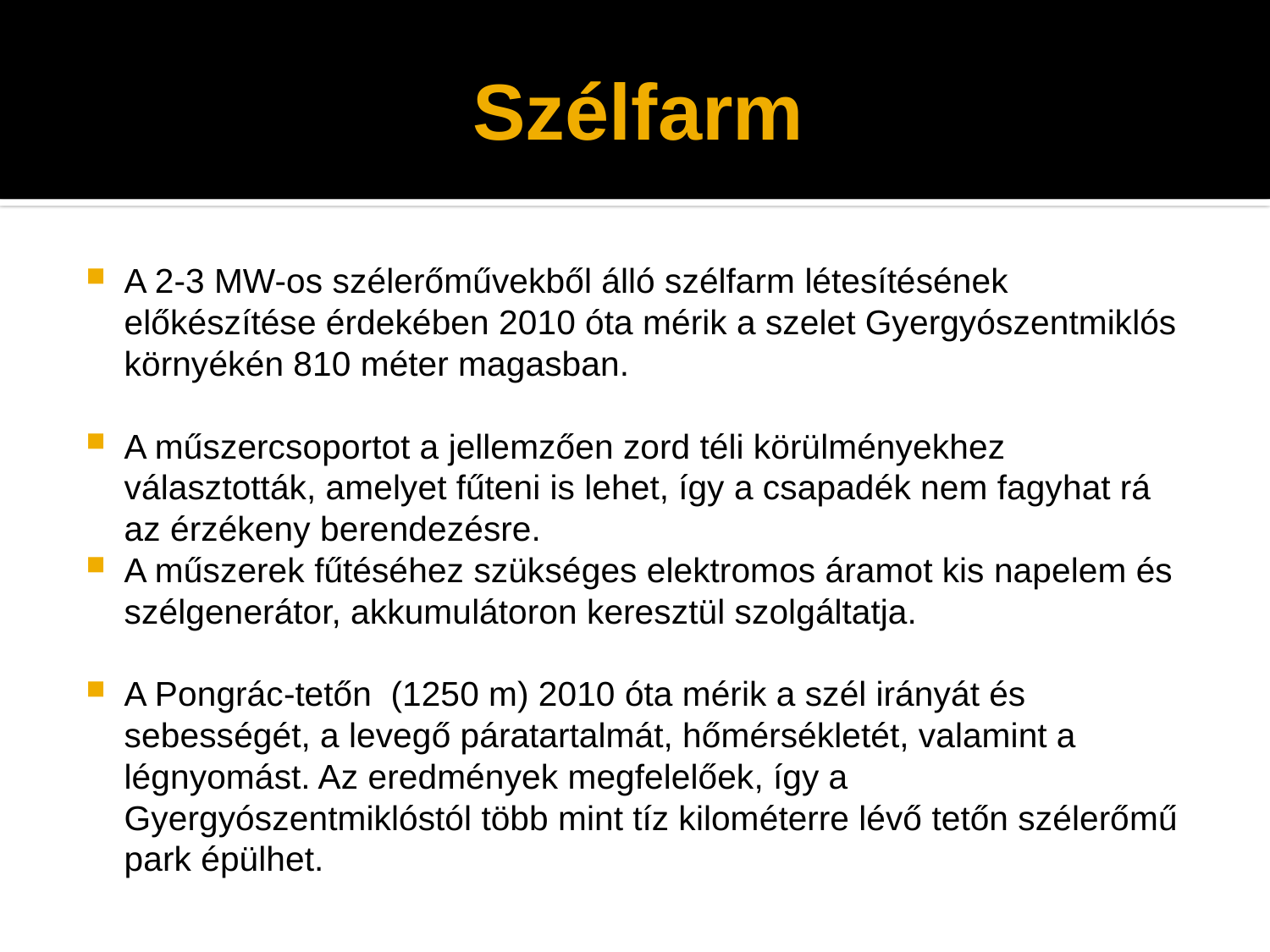

# Szélfarm
A 2-3 MW-os szélerőművekből álló szélfarm létesítésének előkészítése érdekében 2010 óta mérik a szelet Gyergyószentmiklós környékén 810 méter magasban.
A műszercsoportot a jellemzően zord téli körülményekhez választották, amelyet fűteni is lehet, így a csapadék nem fagyhat rá az érzékeny berendezésre.
A műszerek fűtéséhez szükséges elektromos áramot kis napelem és szélgenerátor, akkumulátoron keresztül szolgáltatja.
A Pongrác-tetőn  (1250 m) 2010 óta mérik a szél irányát és sebességét, a levegő páratartalmát, hőmérsékletét, valamint a légnyomást. Az eredmények megfelelőek, így a Gyergyószentmiklóstól több mint tíz kilométerre lévő tetőn szélerőmű park épülhet.